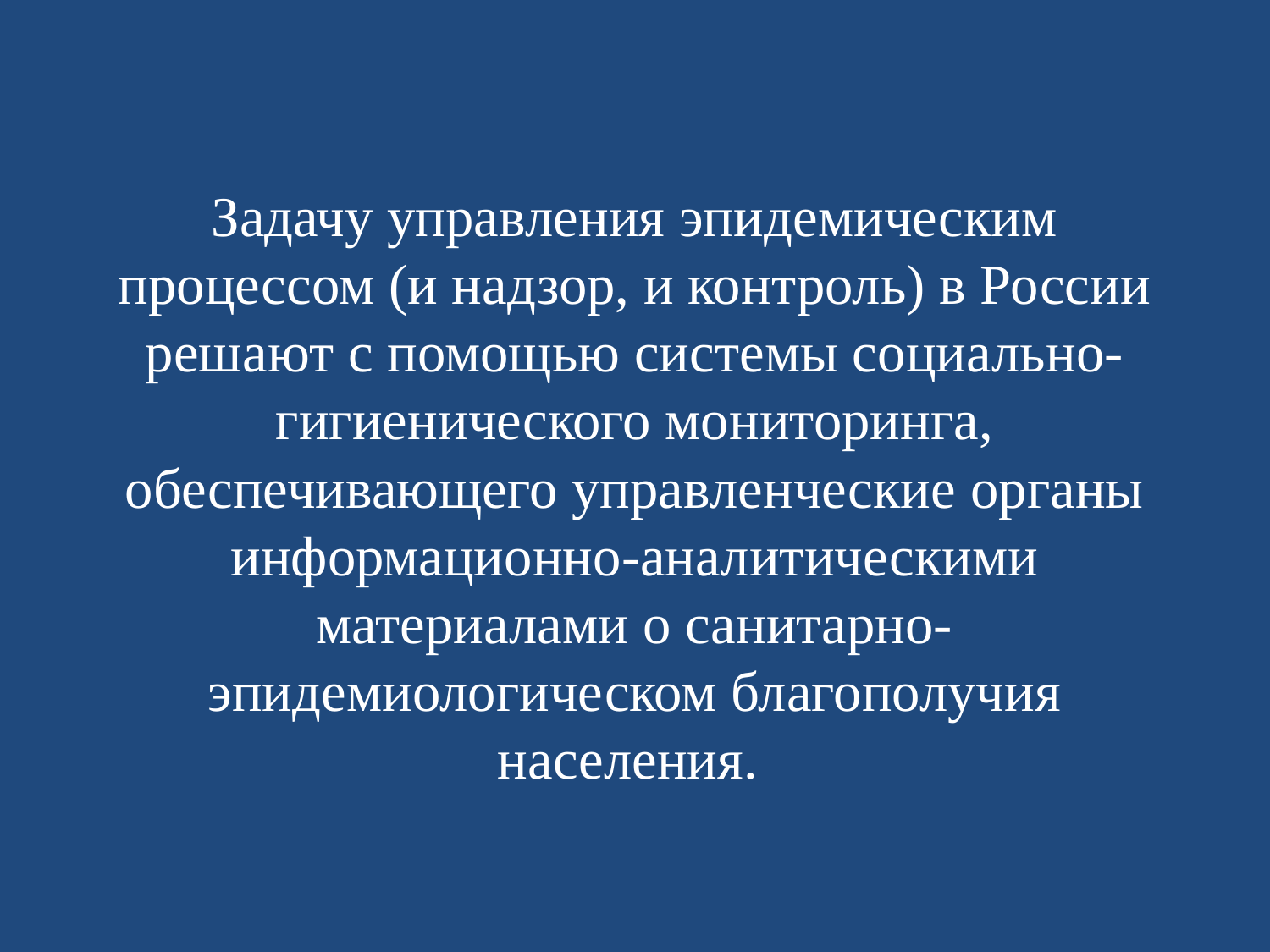

# Задачу управления эпидемическим процессом (и надзор, и контроль) в России решают с помощью системы социально-гигиенического мониторинга, обеспечивающего управленческие органы информационно-аналитическими материалами о санитарно-эпидемиологическом благополучия населения.